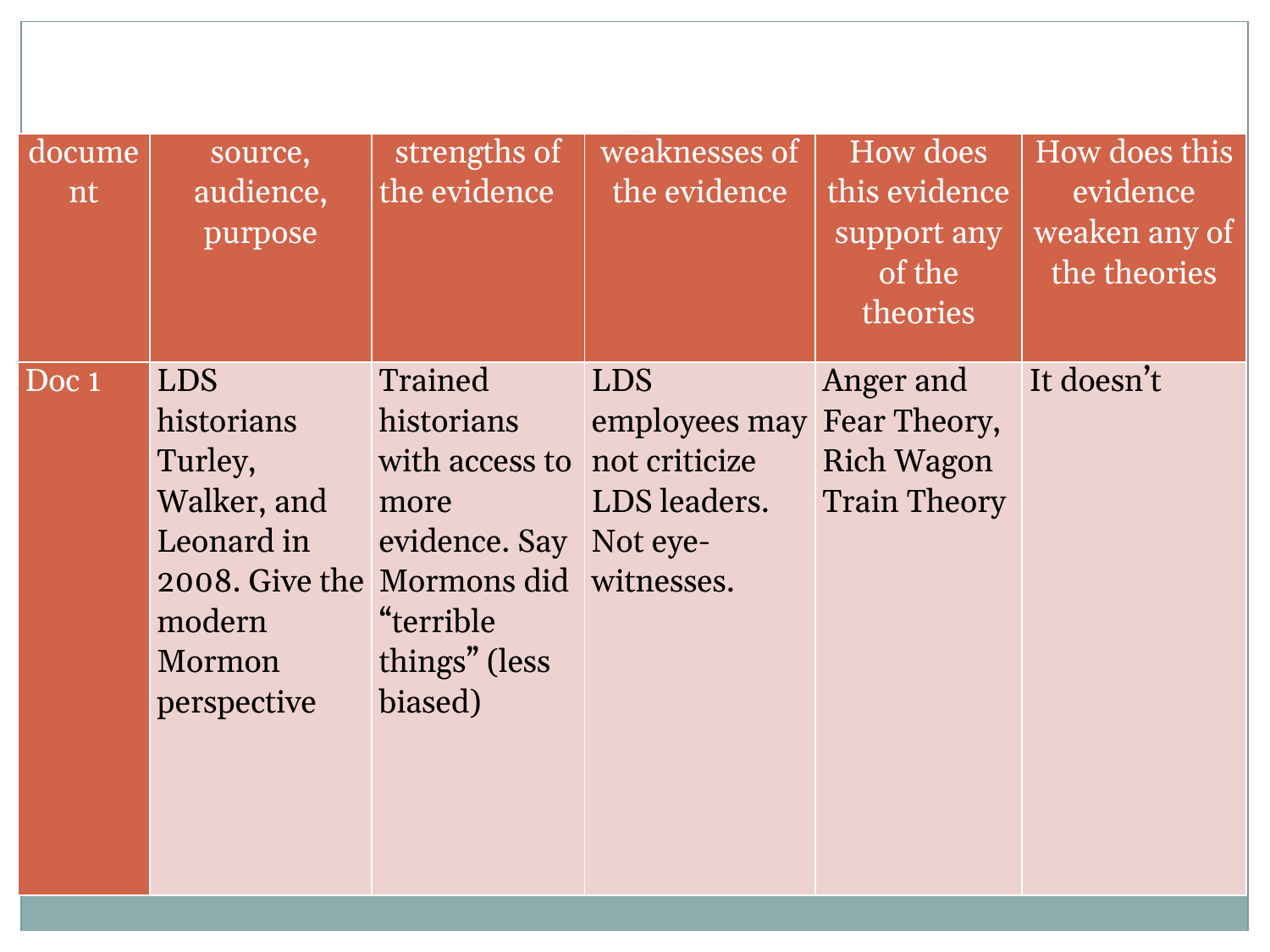

#
| document | source, audience, purpose | strengths of the evidence | weaknesses of the evidence | How does this evidence support any of the theories | How does this evidence weaken any of the theories |
| --- | --- | --- | --- | --- | --- |
| Doc 1 | LDS historians Turley, Walker, and Leonard in 2008. Give the modern Mormon perspective | Trained historians with access to more evidence. Say Mormons did “terrible things” (less biased) | LDS employees may not criticize LDS leaders. Not eye-witnesses. | Anger and Fear Theory, Rich Wagon Train Theory | It doesn’t |